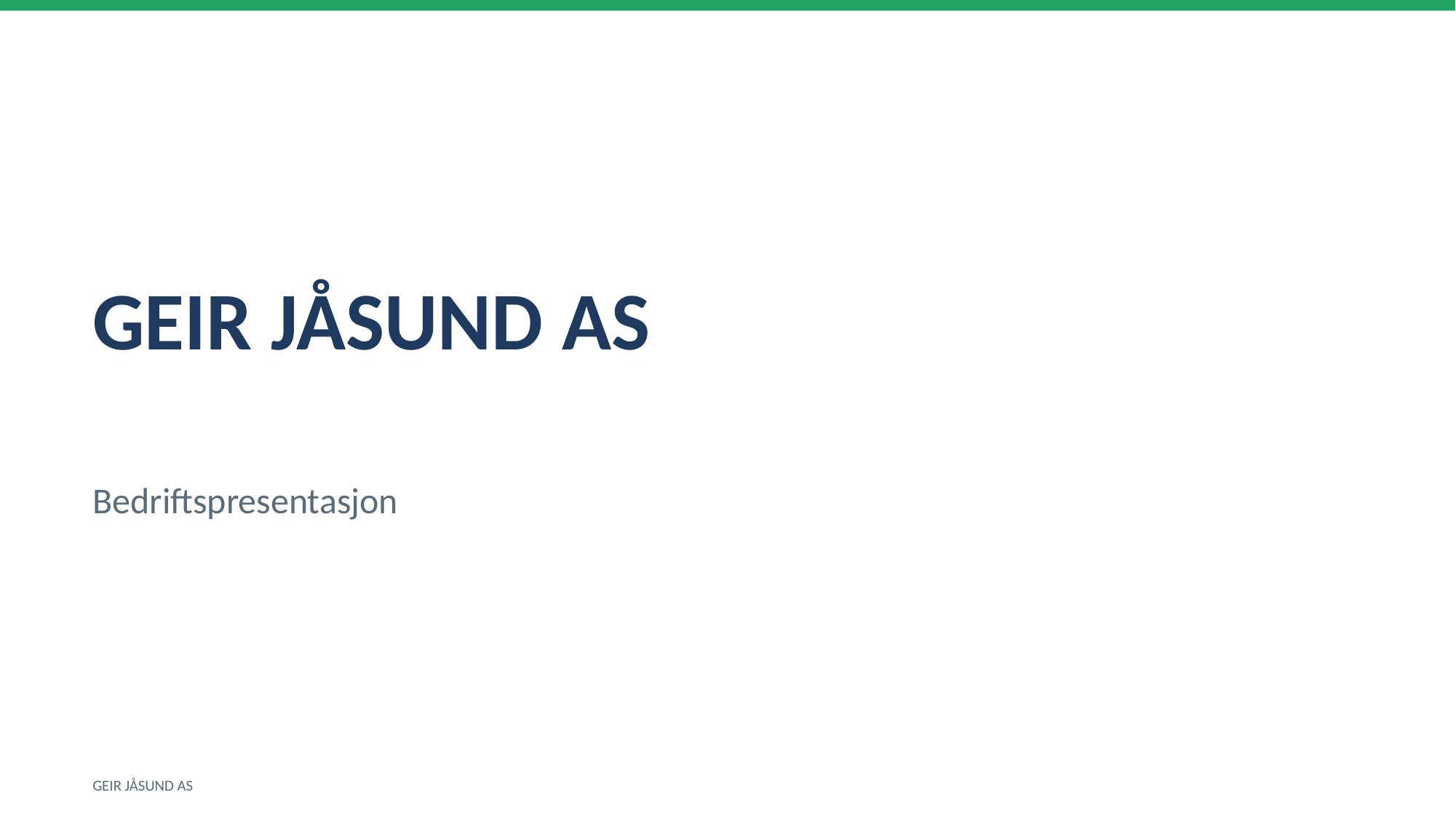

GEIR JÅSUND AS
Bedriftspresentasjon
GEIR JÅSUND AS